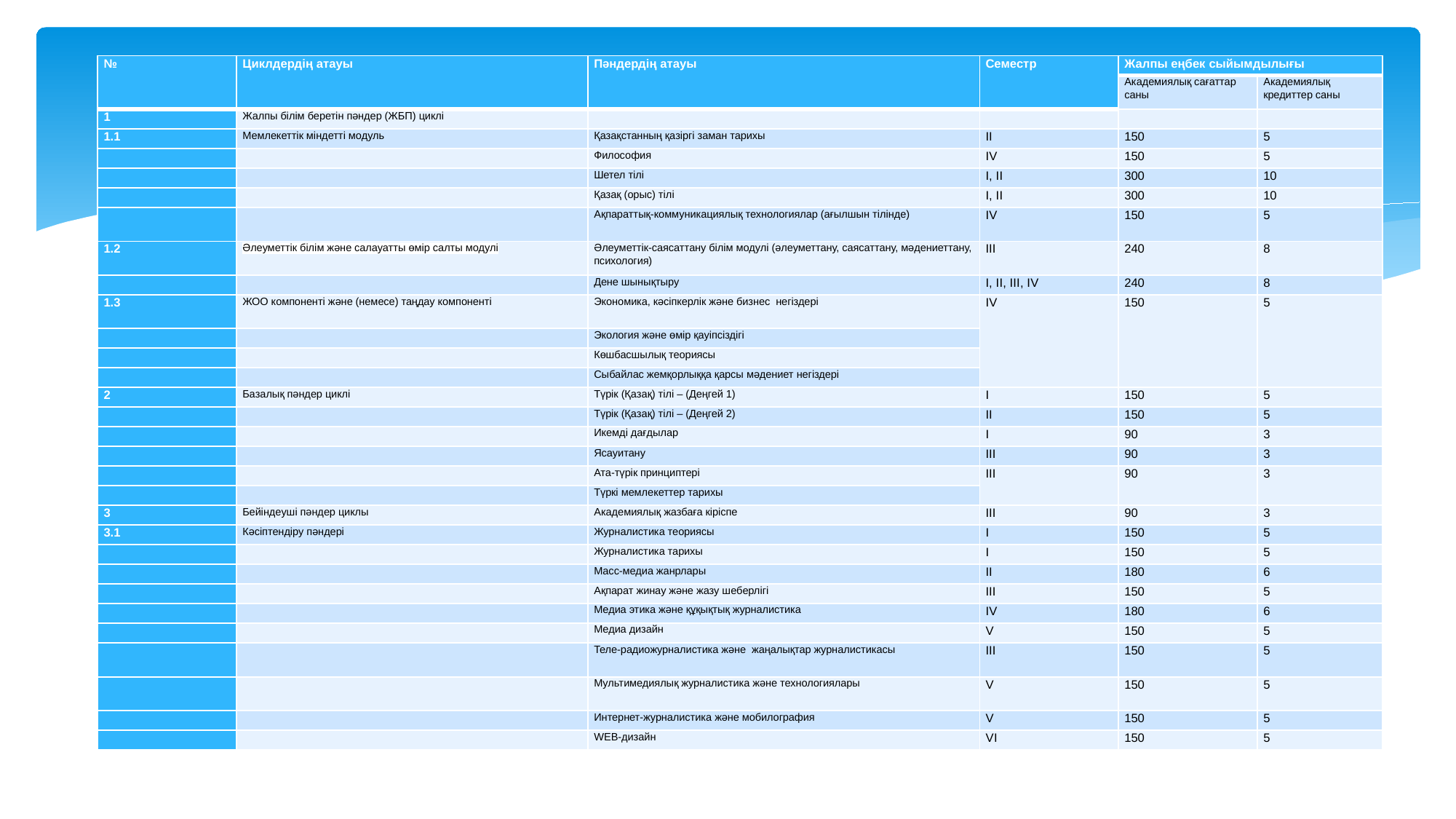

#
| № | Циклдердің атауы | Пәндердің атауы | Семестр | Жалпы еңбек сыйымдылығы |  |
| --- | --- | --- | --- | --- | --- |
|  |  |  |  | Академиялық сағаттар саны | Академиялық кредиттер саны |
| 1 | Жалпы білім беретін пәндер (ЖБП) циклі |  |  |  |  |
| 1.1 | Мемлекеттік міндетті модуль | Қазақстанның қазіргі заман тарихы | ІІ | 150 | 5 |
|  |  | Философия | ІV | 150 | 5 |
|  |  | Шетел тілі | І, ІІ | 300 | 10 |
|  |  | Қазақ (орыс) тілі | І, ІІ | 300 | 10 |
|  |  | Ақпараттық-коммуникациялық технологиялар (ағылшын тілінде) | ІV | 150 | 5 |
| 1.2 | Әлеуметтік білім және салауатты өмір салты модулі | Әлеуметтік-саясаттану білім модулі (әлеуметтану, саясаттану, мәдениеттану, психология) | ІІІ | 240 | 8 |
|  |  | Дене шынықтыру | І, ІІ, ІІІ, ІV | 240 | 8 |
| 1.3 | ЖОО компоненті және (немесе) таңдау компоненті | Экономика, кәсіпкерлік және бизнес негіздері | ІV | 150 | 5 |
|  |  | Экология және өмір қауіпсіздігі |  |  |  |
|  |  | Көшбасшылық теориясы |  |  |  |
|  |  | Сыбайлас жемқорлыққа қарсы мәдениет негіздері |  |  |  |
| 2 | Базалық пәндер циклі | Түрік (Қазақ) тілі – (Деңгей 1) | І | 150 | 5 |
|  |  | Түрік (Қазақ) тілі – (Деңгей 2) | ІІ | 150 | 5 |
|  |  | Икемді дағдылар | І | 90 | 3 |
|  |  | Ясауитану | ІІІ | 90 | 3 |
|  |  | Ата-түрік принциптері | ІІІ | 90 | 3 |
|  |  | Түркі мемлекеттер тарихы |  |  |  |
| 3 | Бейіндеуші пәндер циклы | Академиялық жазбаға кіріспе | ІІІ | 90 | 3 |
| 3.1 | Кәсіптендіру пәндері | Журналистика теориясы | І | 150 | 5 |
|  |  | Журналистика тарихы | І | 150 | 5 |
|  |  | Масс-медиа жанрлары | ІІ | 180 | 6 |
|  |  | Ақпарат жинау және жазу шеберлігі | ІІІ | 150 | 5 |
|  |  | Медиа этика және құқықтық журналистика | ІV | 180 | 6 |
|  |  | Медиа дизайн | V | 150 | 5 |
|  |  | Теле-радиожурналистика және жаңалықтар журналистикасы | ІІІ | 150 | 5 |
|  |  | Мультимедиялық журналистика және технологиялары | V | 150 | 5 |
|  |  | Интернет-журналистика және мобилография | V | 150 | 5 |
|  |  | WEB-дизайн | VІ | 150 | 5 |